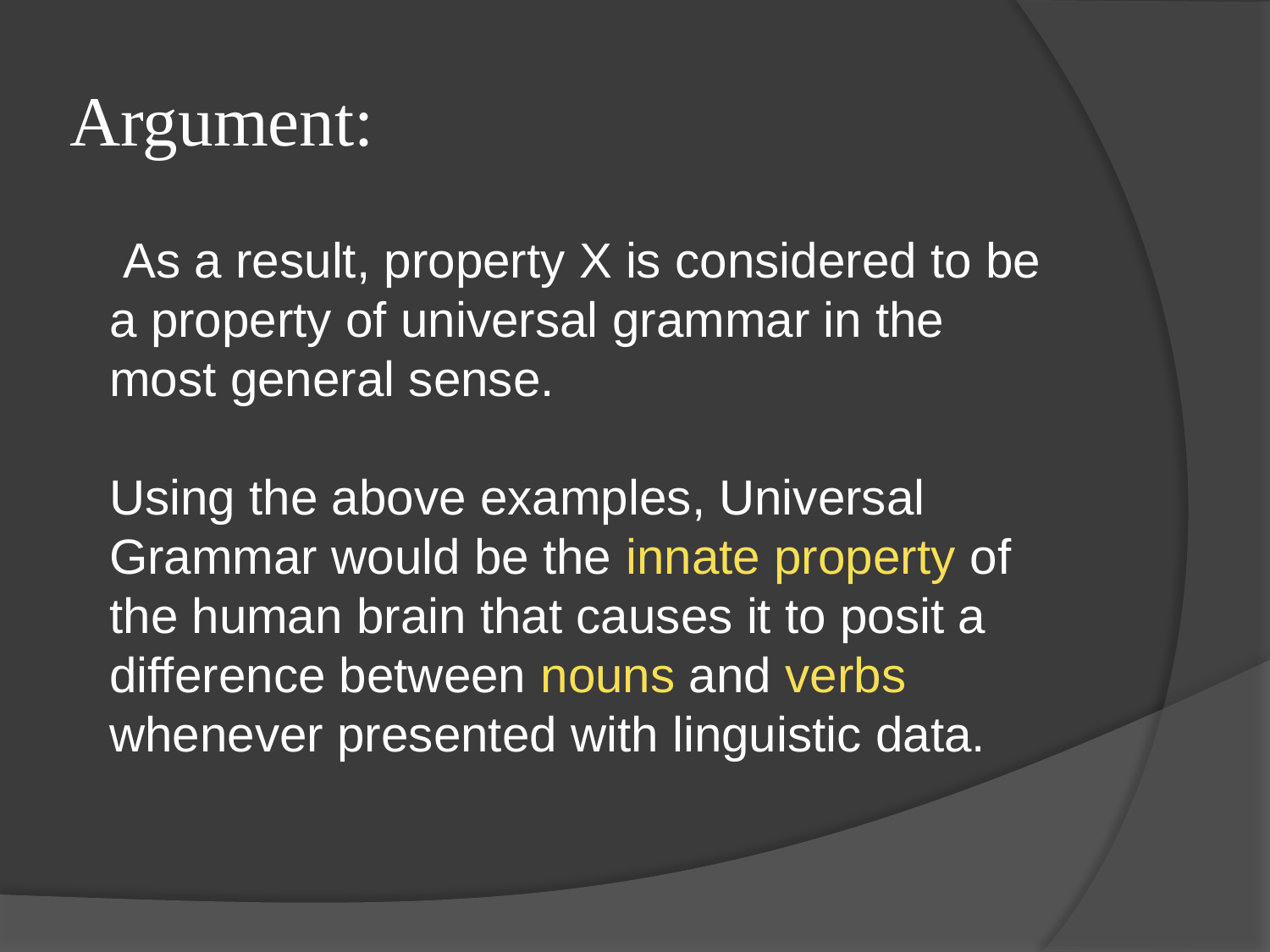

# Argument:
 As a result, property X is considered to be a property of universal grammar in the most general sense.

Using the above examples, Universal Grammar would be the innate property of the human brain that causes it to posit a difference between nouns and verbs whenever presented with linguistic data.